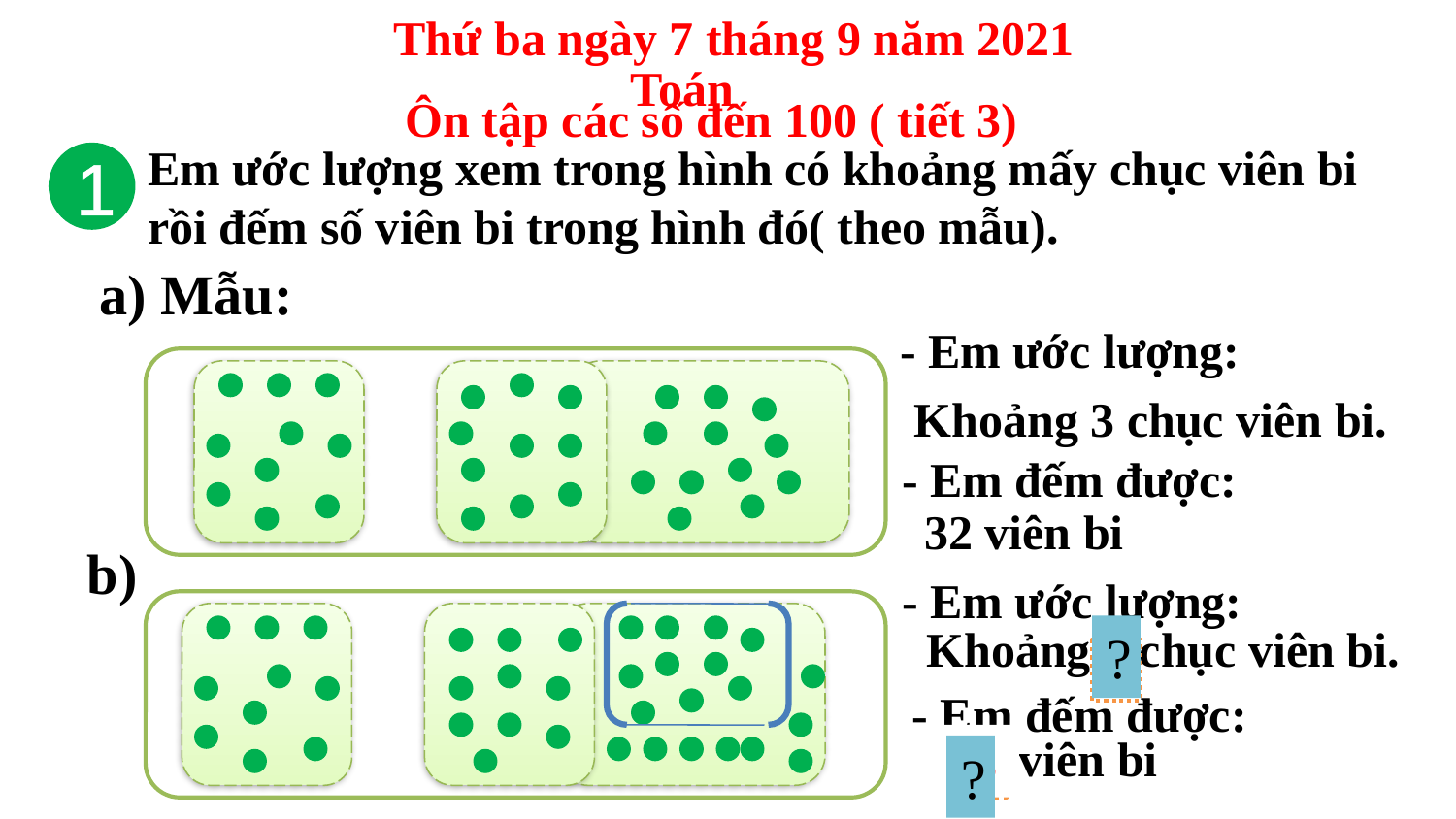

1:   Trong hình dưới đây c
Thứ ba ngày 7 tháng 9 năm 2021
Toán
Ôn tập các số đến 100 ( tiết 3)
Em ước lượng xem trong hình có khoảng mấy chục viên bi rồi đếm số viên bi trong hình đó( theo mẫu).
1
a) Mẫu:
- Em ước lượng:

 Khoảng 3 chục viên bi.

 - Em đếm được:

32 viên bi

b)
 - Em ước lượng:

 Khoảng    chục viên bi.

4
?

- Em đếm được:

     viên bi

38
?